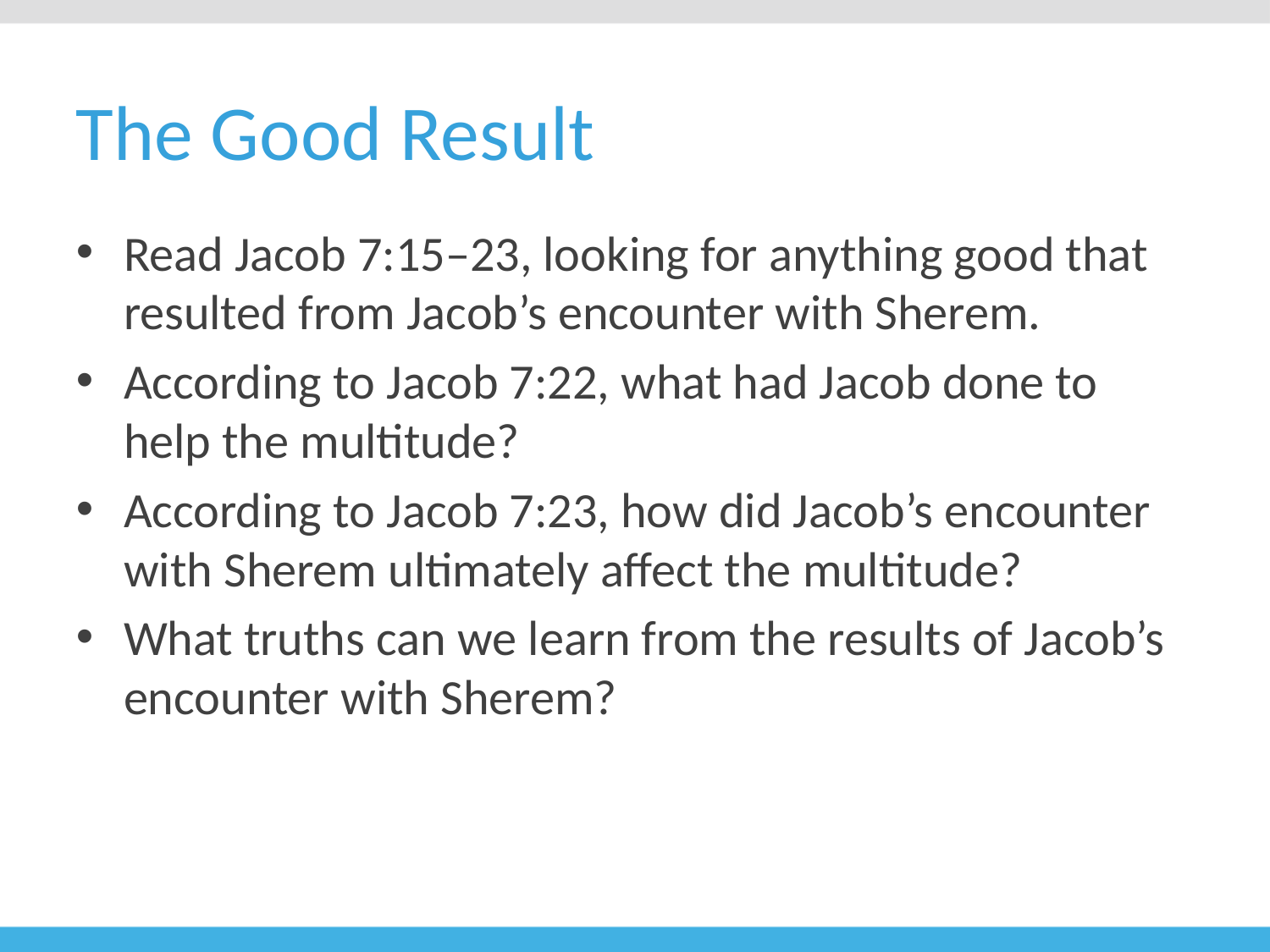

# The Good Result
Read Jacob 7:15–23, looking for anything good that resulted from Jacob’s encounter with Sherem.
According to Jacob 7:22, what had Jacob done to help the multitude?
According to Jacob 7:23, how did Jacob’s encounter with Sherem ultimately affect the multitude?
What truths can we learn from the results of Jacob’s encounter with Sherem?